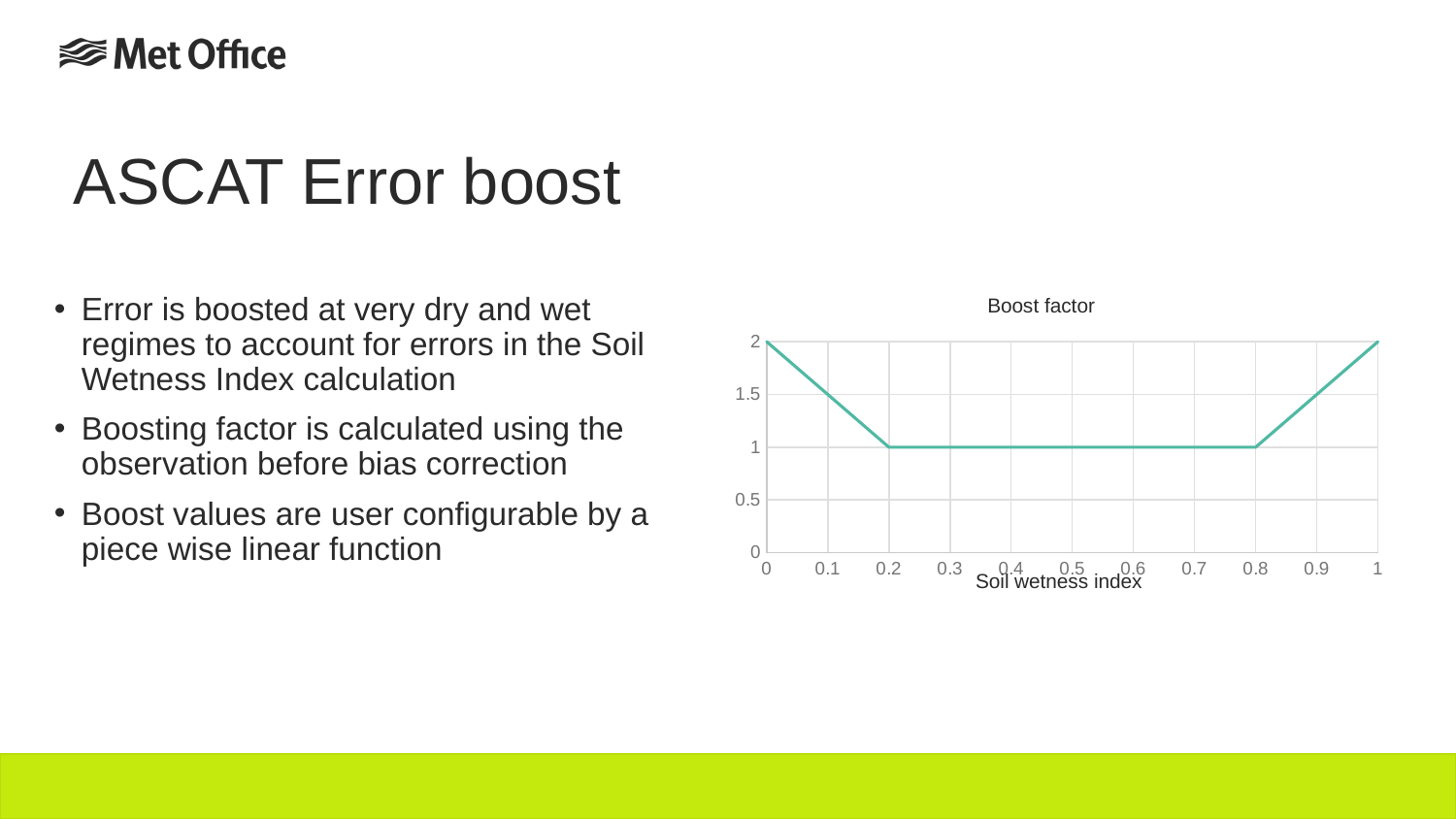

ASCAT Error boost
Error is boosted at very dry and wet regimes to account for errors in the Soil Wetness Index calculation
Boosting factor is calculated using the observation before bias correction
Boost values are user configurable by a piece wise linear function
Boost factor

### Chart

| Category |  |
|---|---|
Soil wetness index